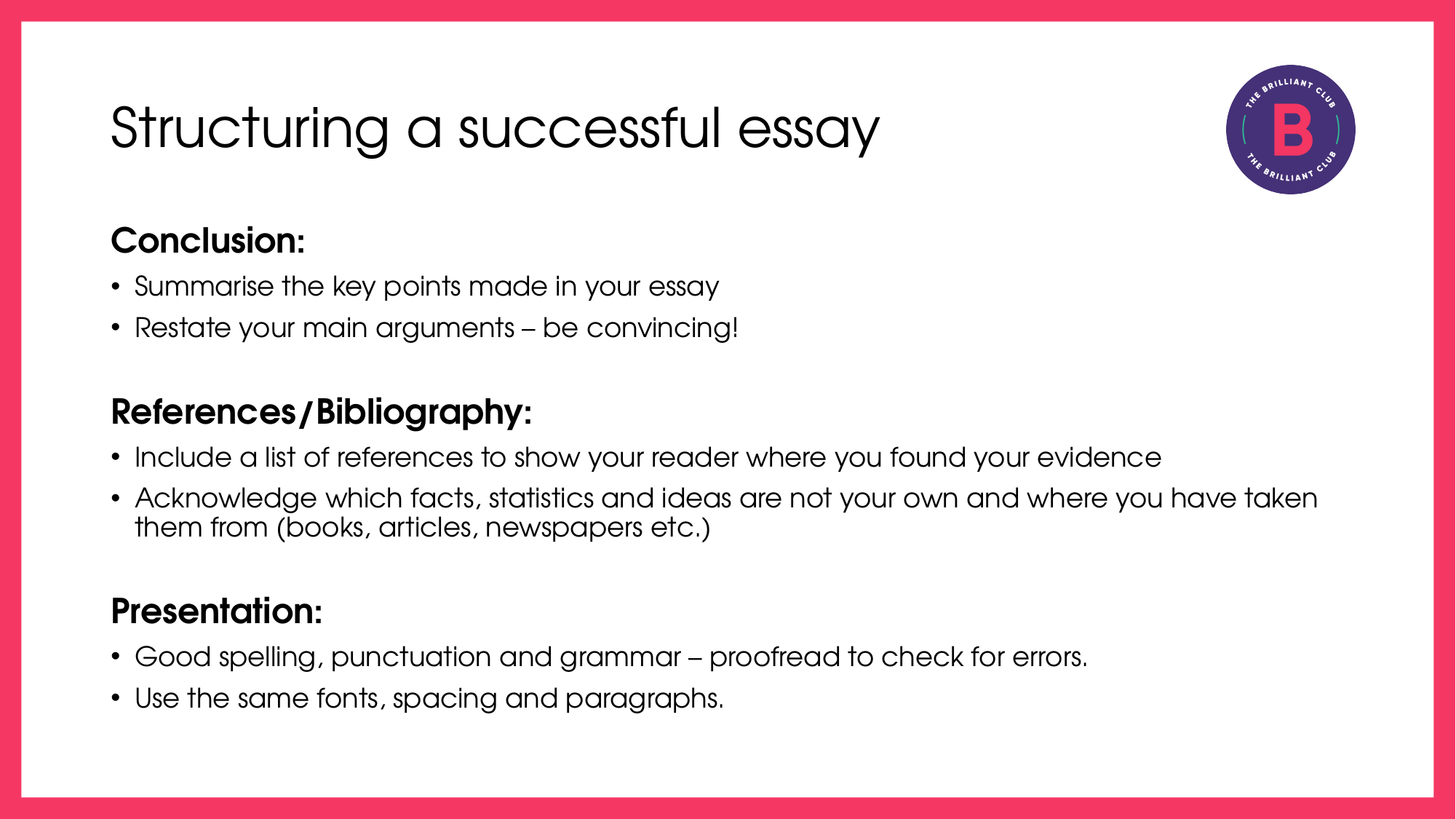

# Structuring a successful essay
Conclusion:
Summarise the key points made in your essay
Restate your main arguments – be convincing!

References/Bibliography:
Include a list of references to show your reader where you found your evidence
Acknowledge which facts, statistics and ideas are not your own and where you have taken them from (books, articles, newspapers etc.)

Presentation:
Good spelling, punctuation and grammar – proofread to check for errors.
Use the same fonts, spacing and paragraphs.